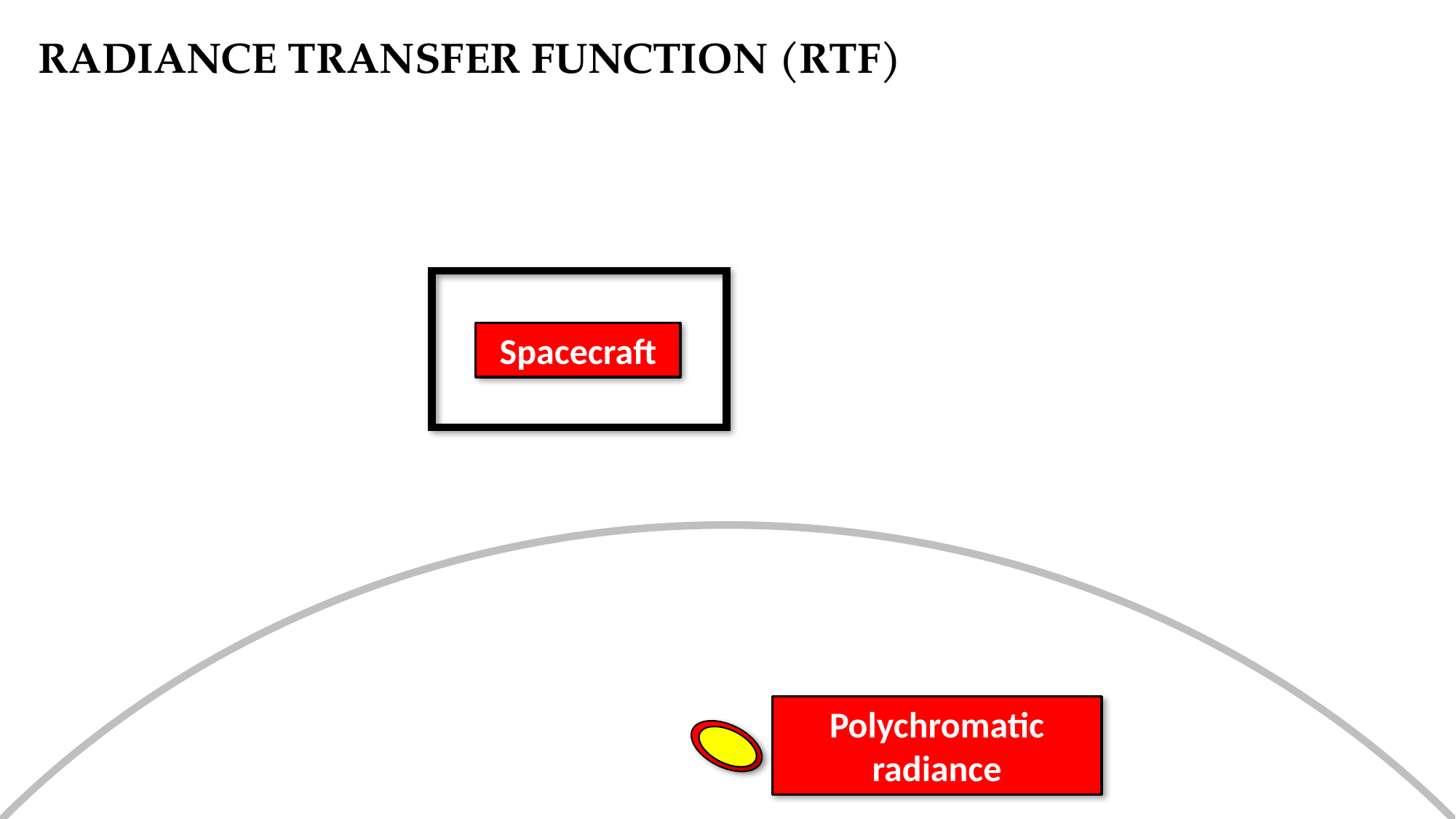

RADIANCE TRANSFER FUNCTION (RTF)

Spacecraft

Polychromatic radiance